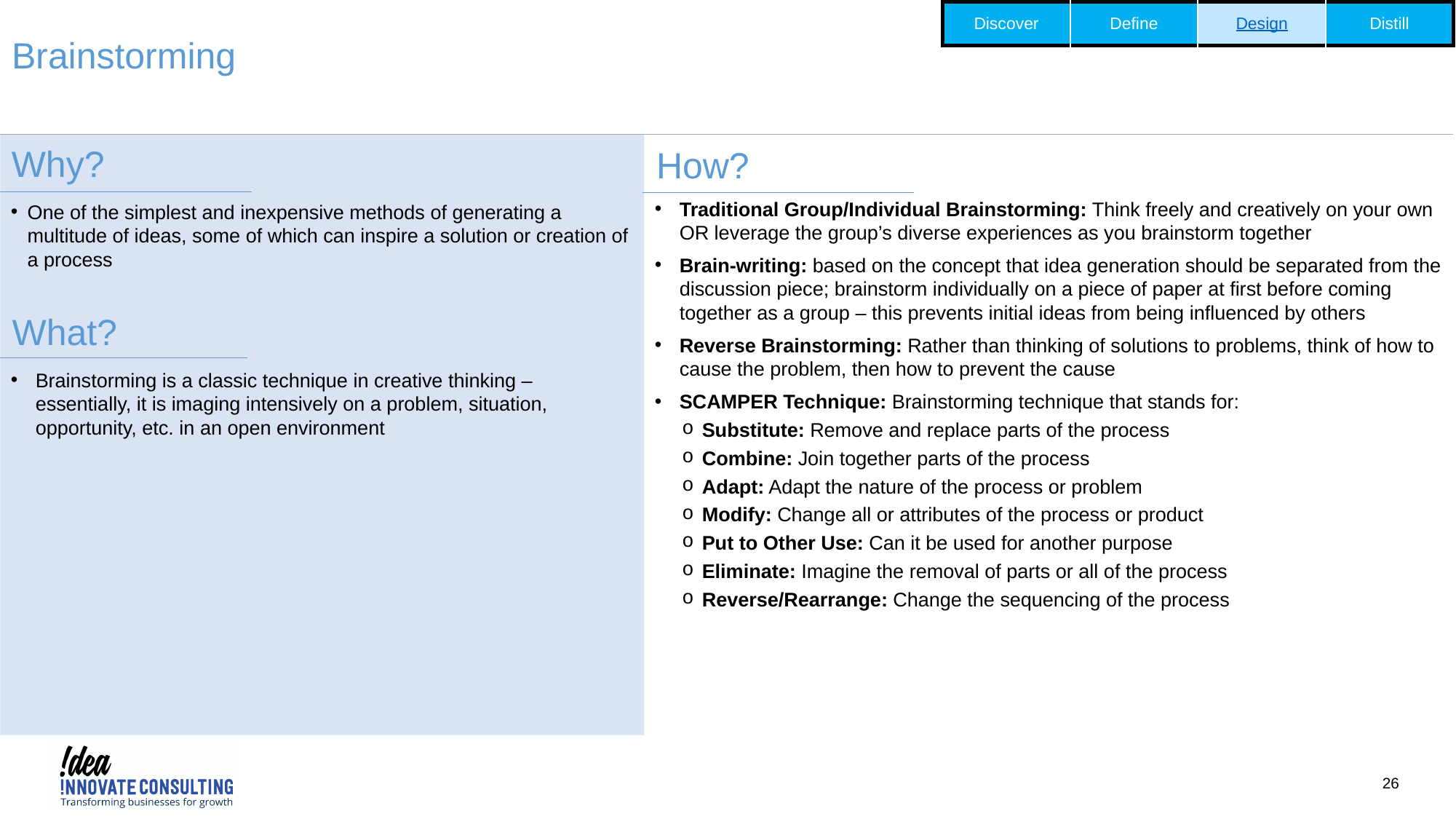

| Discover | Define | Design | Distill |
| --- | --- | --- | --- |
Brainstorming

Why?
How?
Traditional Group/Individual Brainstorming: Think freely and creatively on your own OR leverage the group’s diverse experiences as you brainstorm together
Brain-writing: based on the concept that idea generation should be separated from the discussion piece; brainstorm individually on a piece of paper at first before coming together as a group – this prevents initial ideas from being influenced by others
Reverse Brainstorming: Rather than thinking of solutions to problems, think of how to cause the problem, then how to prevent the cause
SCAMPER Technique: Brainstorming technique that stands for:
Substitute: Remove and replace parts of the process
Combine: Join together parts of the process
Adapt: Adapt the nature of the process or problem
Modify: Change all or attributes of the process or product
Put to Other Use: Can it be used for another purpose
Eliminate: Imagine the removal of parts or all of the process
Reverse/Rearrange: Change the sequencing of the process
One of the simplest and inexpensive methods of generating a multitude of ideas, some of which can inspire a solution or creation of a process
What?
Brainstorming is a classic technique in creative thinking – essentially, it is imaging intensively on a problem, situation, opportunity, etc. in an open environment